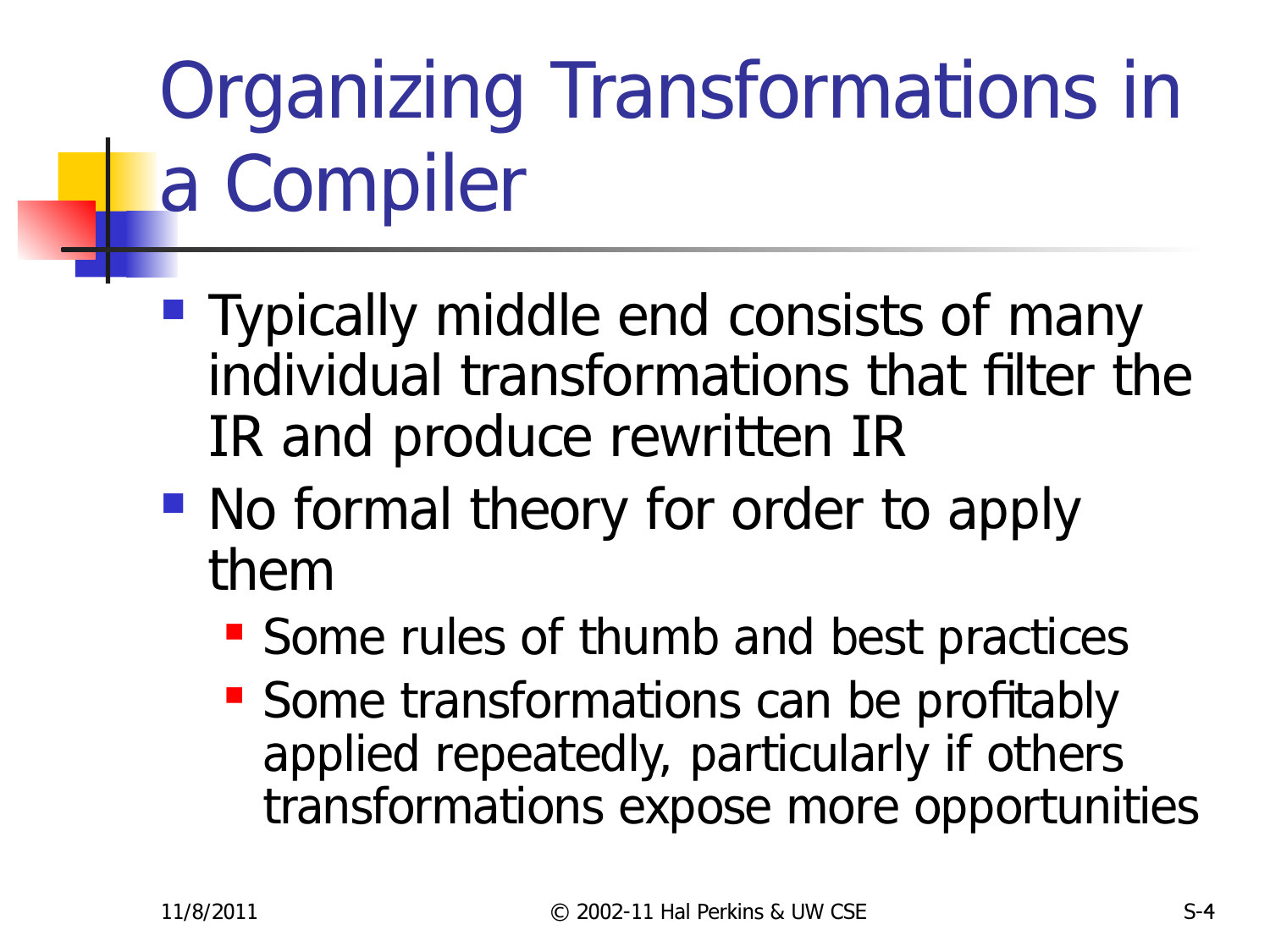

# Organizing Transformations in a Compiler
Typically middle end consists of many individual transformations that filter the IR and produce rewritten IR
No formal theory for order to apply them
Some rules of thumb and best practices
Some transformations can be profitably applied repeatedly, particularly if others transformations expose more opportunities
11/8/2011
© 2002-11 Hal Perkins & UW CSE
S-4